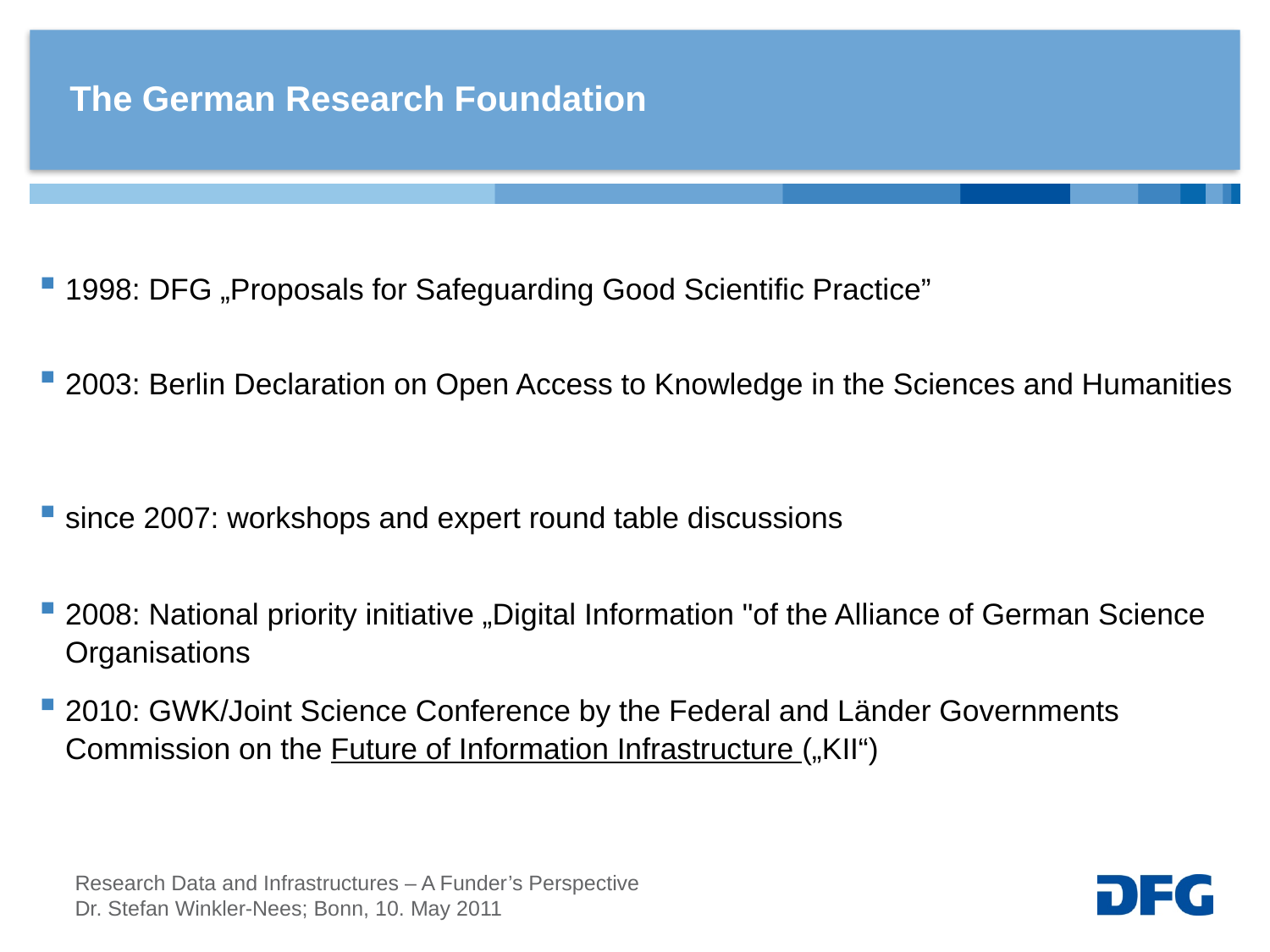

# The German Research Foundation
1998: DFG „Proposals for Safeguarding Good Scientific Practice”
2003: Berlin Declaration on Open Access to Knowledge in the Sciences and Humanities
since 2007: workshops and expert round table discussions
2008: National priority initiative „Digital Information "of the Alliance of German Science Organisations
2010: GWK/Joint Science Conference by the Federal and Länder Governments
Commission on the Future of Information Infrastructure („KII“)